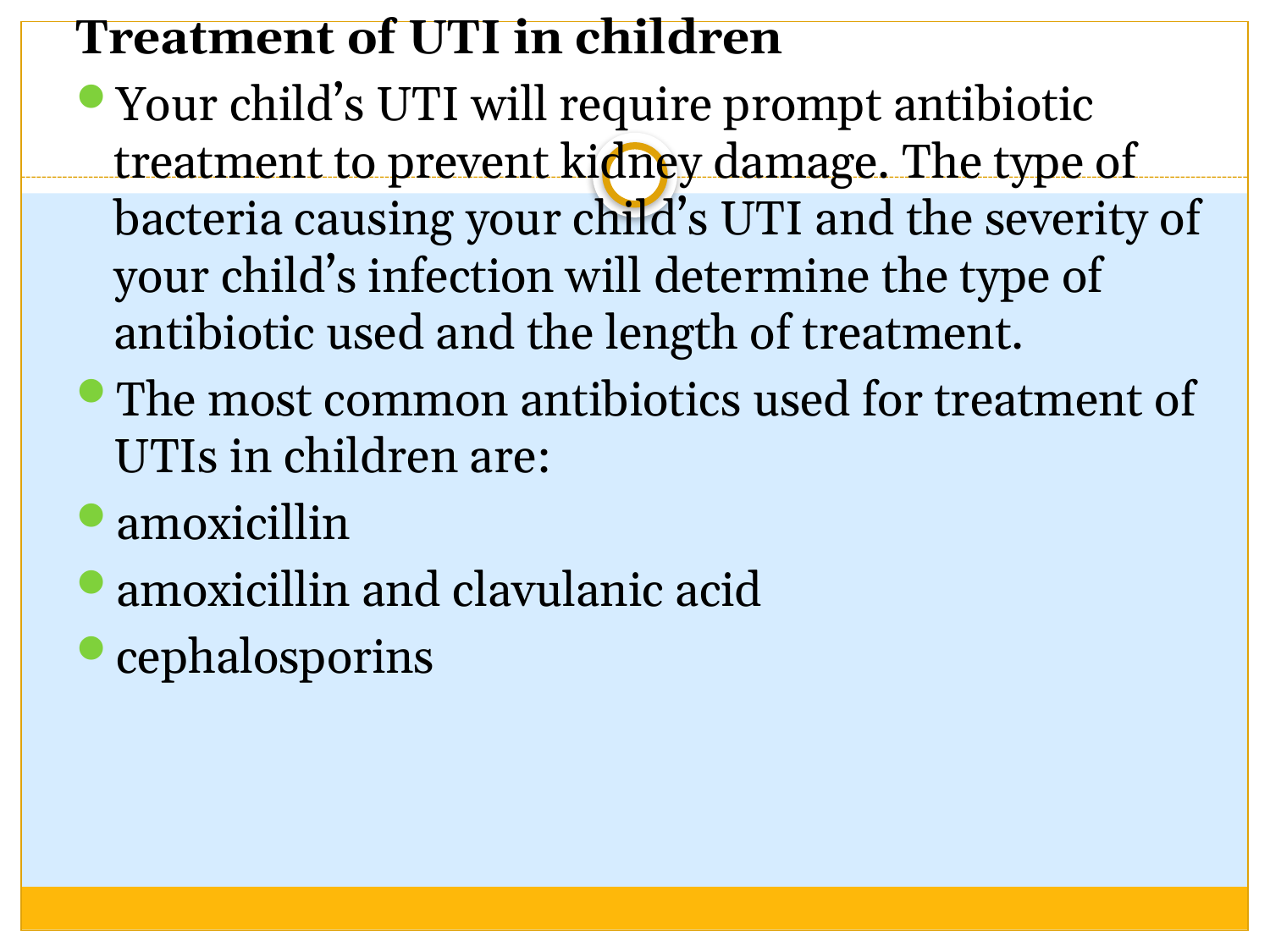

Treatment of UTI in children
Your child’s UTI will require prompt antibiotic treatment to prevent kidney damage. The type of bacteria causing your child’s UTI and the severity of your child’s infection will determine the type of antibiotic used and the length of treatment.
The most common antibiotics used for treatment of UTIs in children are:
amoxicillin
amoxicillin and clavulanic acid
cephalosporins